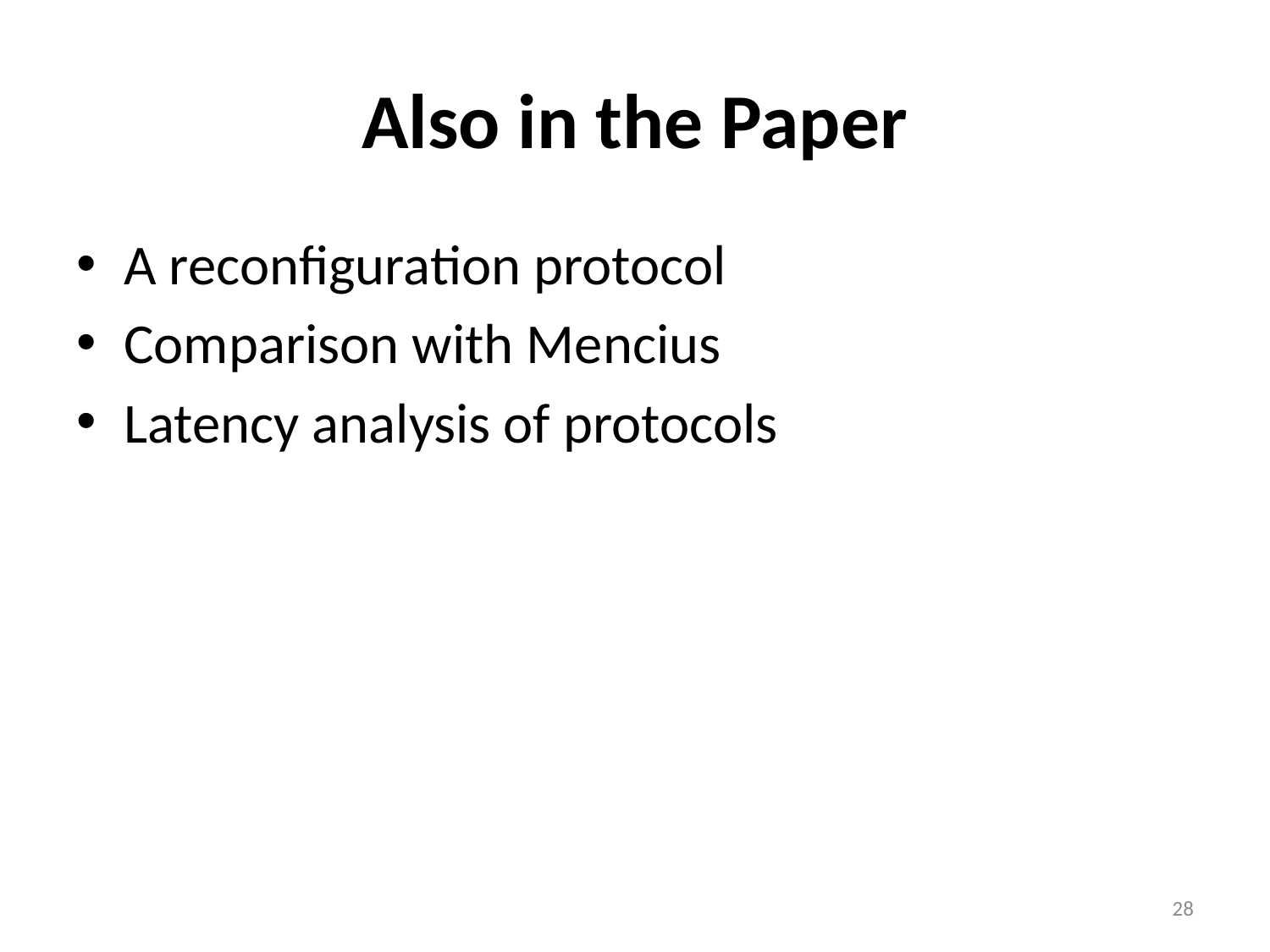

# Also in the Paper
A reconfiguration protocol
Comparison with Mencius
Latency analysis of protocols

28